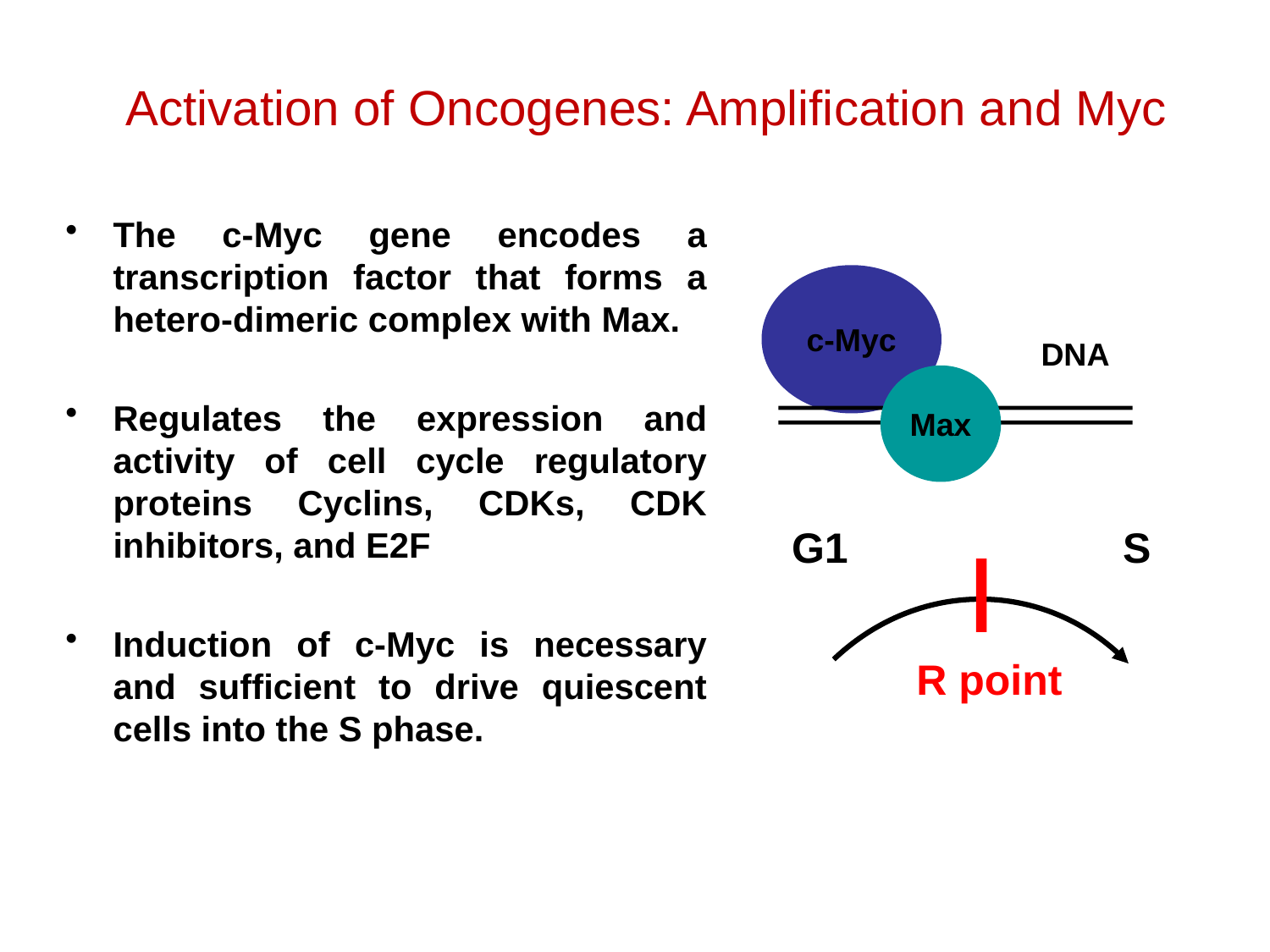

# Activation of Oncogenes: Amplification and Myc
The c-Myc gene encodes a transcription factor that forms a hetero-dimeric complex with Max.

Regulates the expression and activity of cell cycle regulatory proteins Cyclins, CDKs, CDK inhibitors, and E2F

Induction of c-Myc is necessary and sufficient to drive quiescent cells into the S phase.
c-Myc
DNA
Max

G1
S

R point